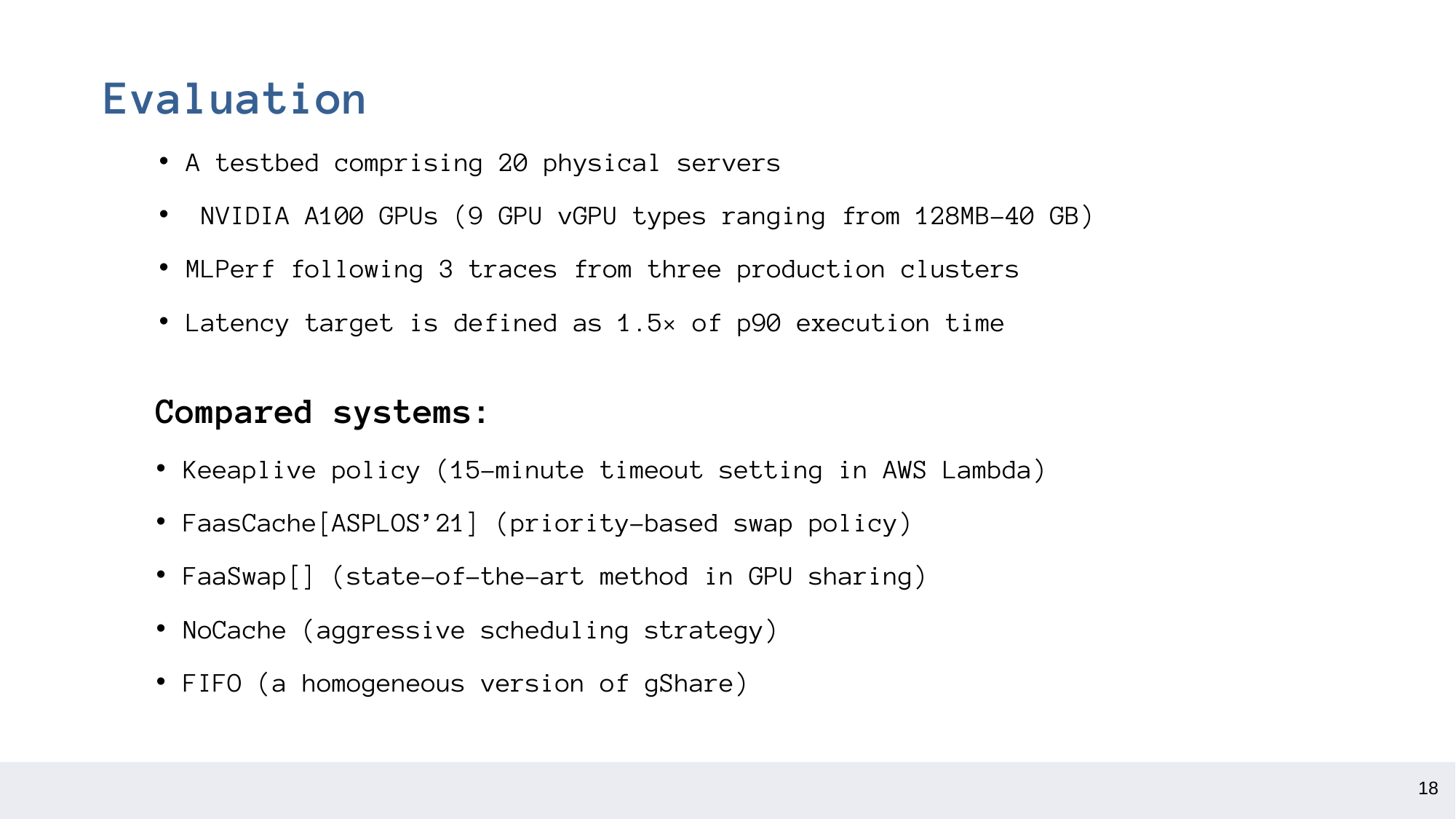

Evaluation
A testbed comprising 20 physical servers
 NVIDIA A100 GPUs (9 GPU vGPU types ranging from 128MB-40 GB)
MLPerf following 3 traces from three production clusters
Latency target is defined as 1.5× of p90 execution time
Compared systems:
Keeaplive policy (15-minute timeout setting in AWS Lambda)
FaasCache[ASPLOS’21] (priority-based swap policy)
FaaSwap[] (state-of-the-art method in GPU sharing)
NoCache (aggressive scheduling strategy)
FIFO (a homogeneous version of gShare)
18